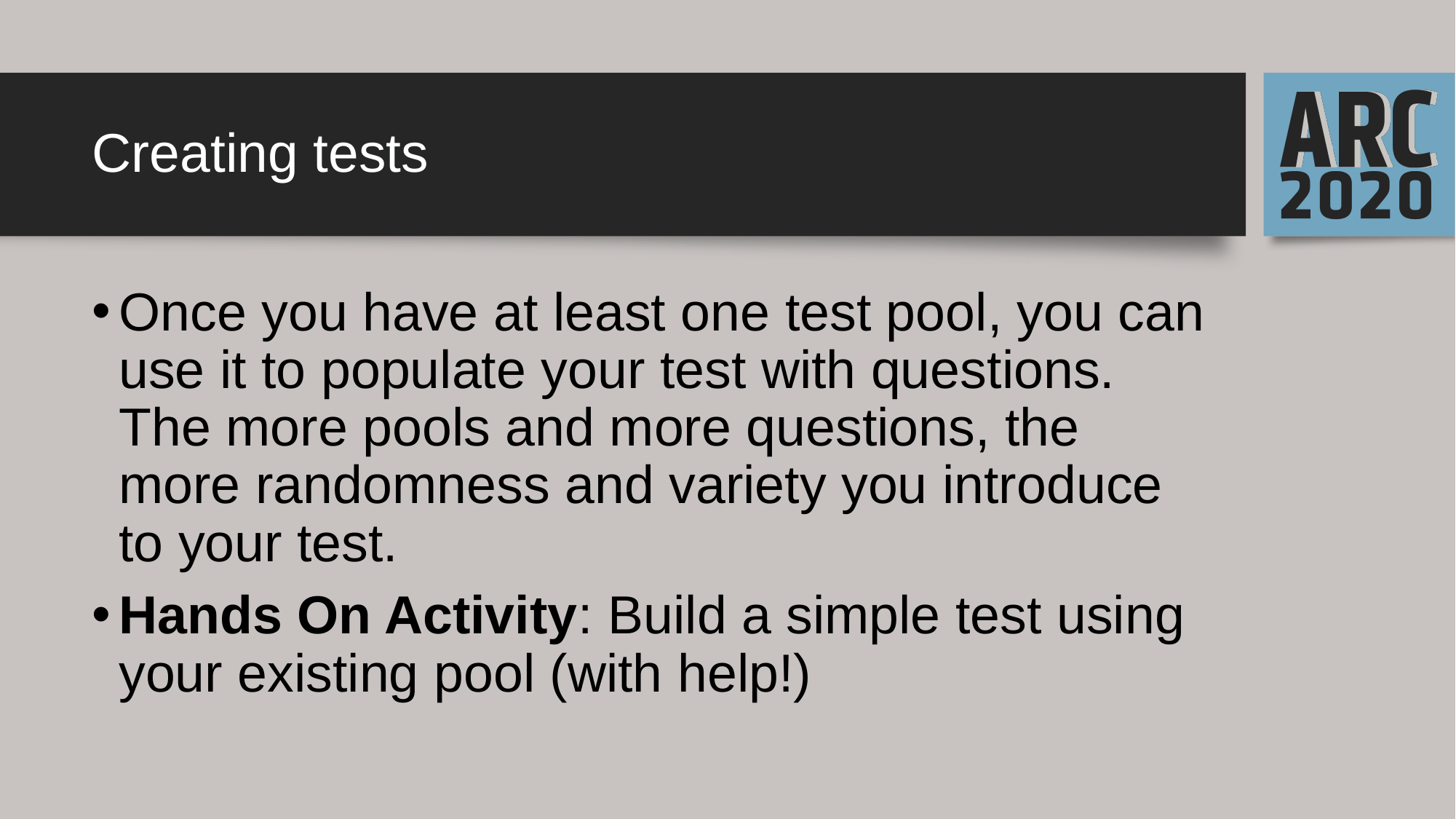

# Creating tests
Once you have at least one test pool, you can use it to populate your test with questions. The more pools and more questions, the more randomness and variety you introduce to your test.
Hands On Activity: Build a simple test using your existing pool (with help!)